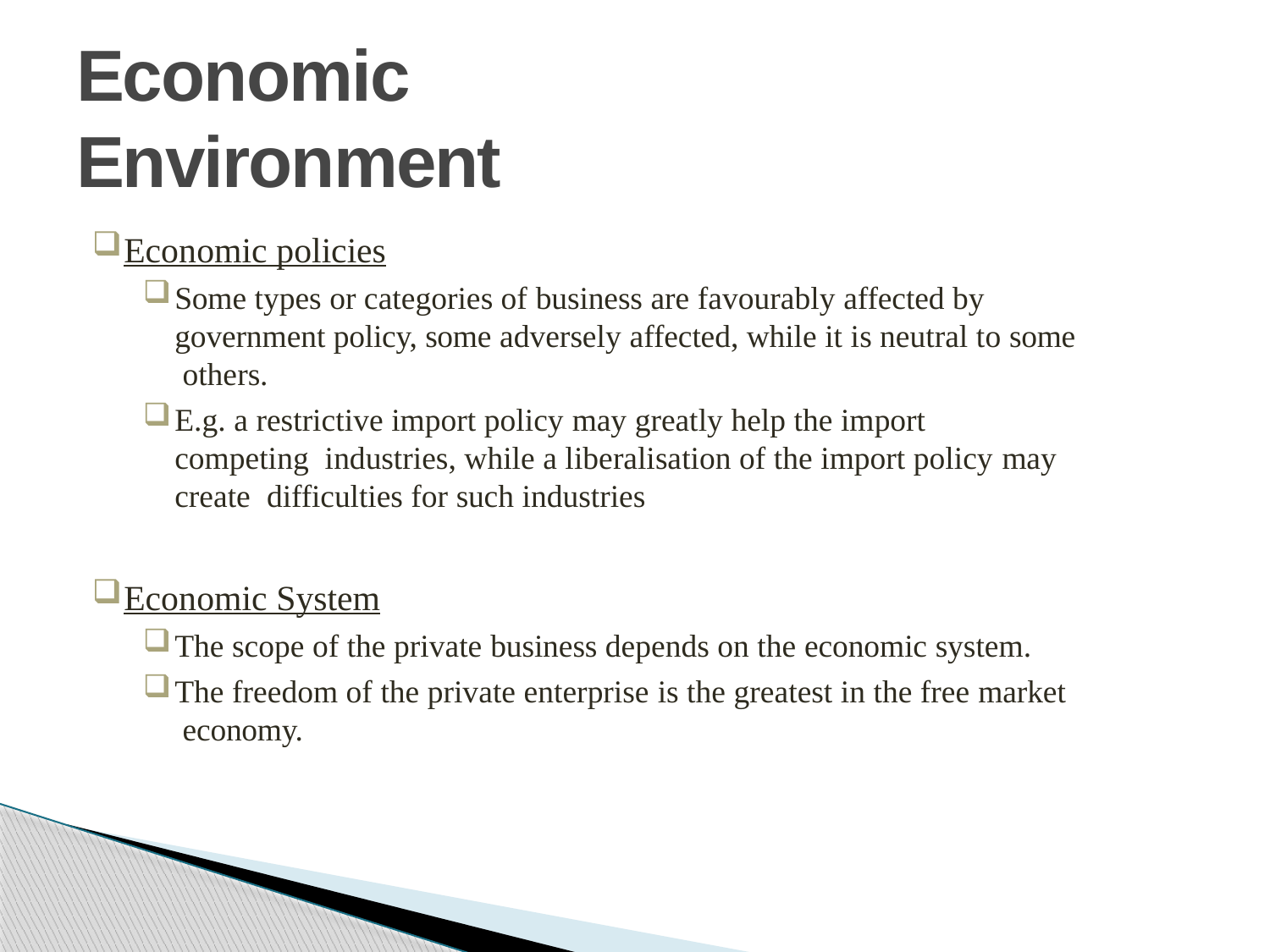

# Economic Environment
Economic policies
Some types or categories of business are favourably affected by  government policy, some adversely affected, while it is neutral to some  others.
E.g. a restrictive import policy may greatly help the import competing  industries, while a liberalisation of the import policy may create  difficulties for such industries

Economic System
The scope of the private business depends on the economic system.
The freedom of the private enterprise is the greatest in the free market  economy.